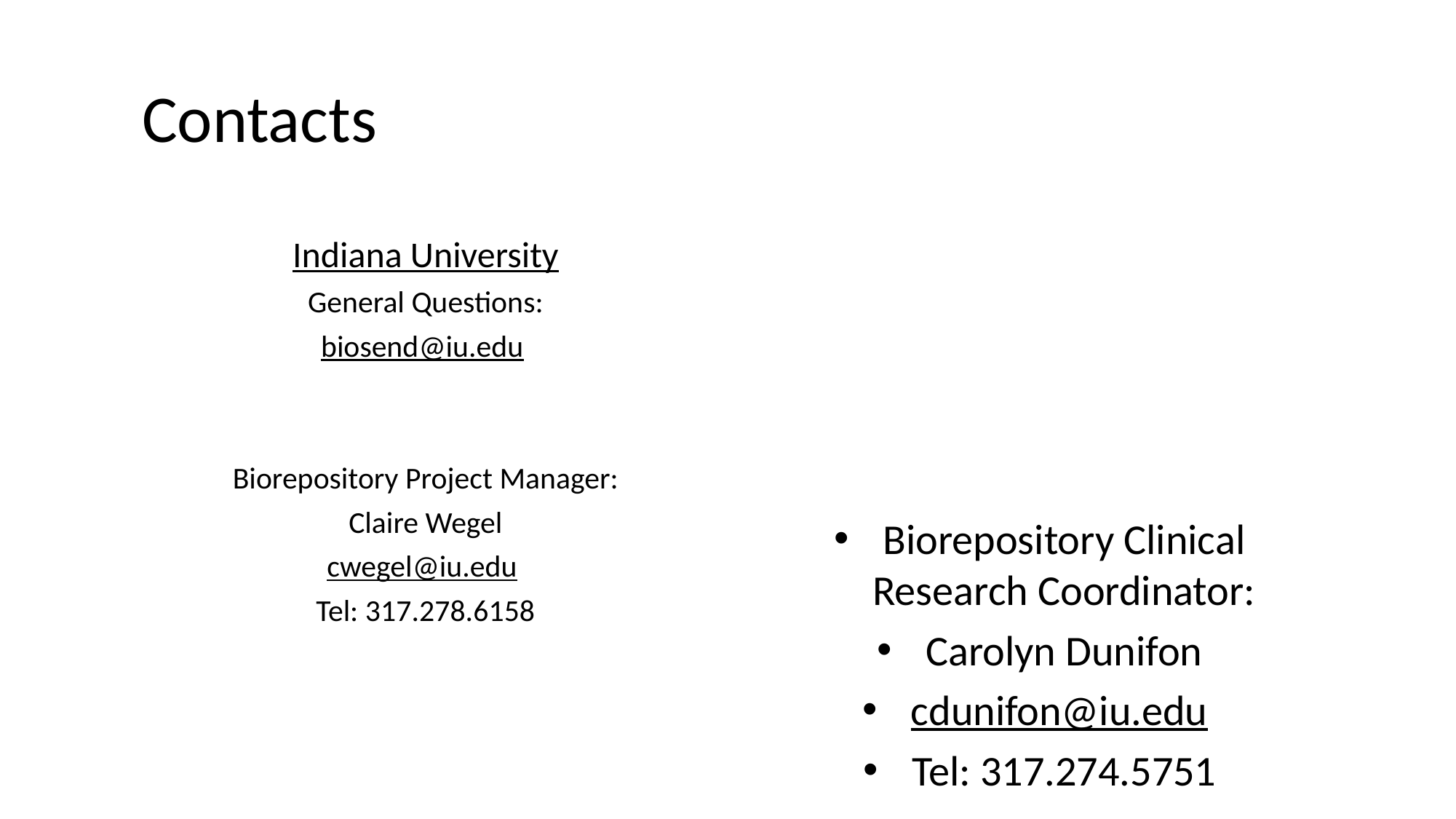

# Contacts
Indiana University
General Questions:
biosend@iu.edu

Biorepository Project Manager:
Claire Wegel
cwegel@iu.edu
Tel: 317.278.6158

Biorepository Clinical Research Coordinator:
Carolyn Dunifon
cdunifon@iu.edu
Tel: 317.274.5751